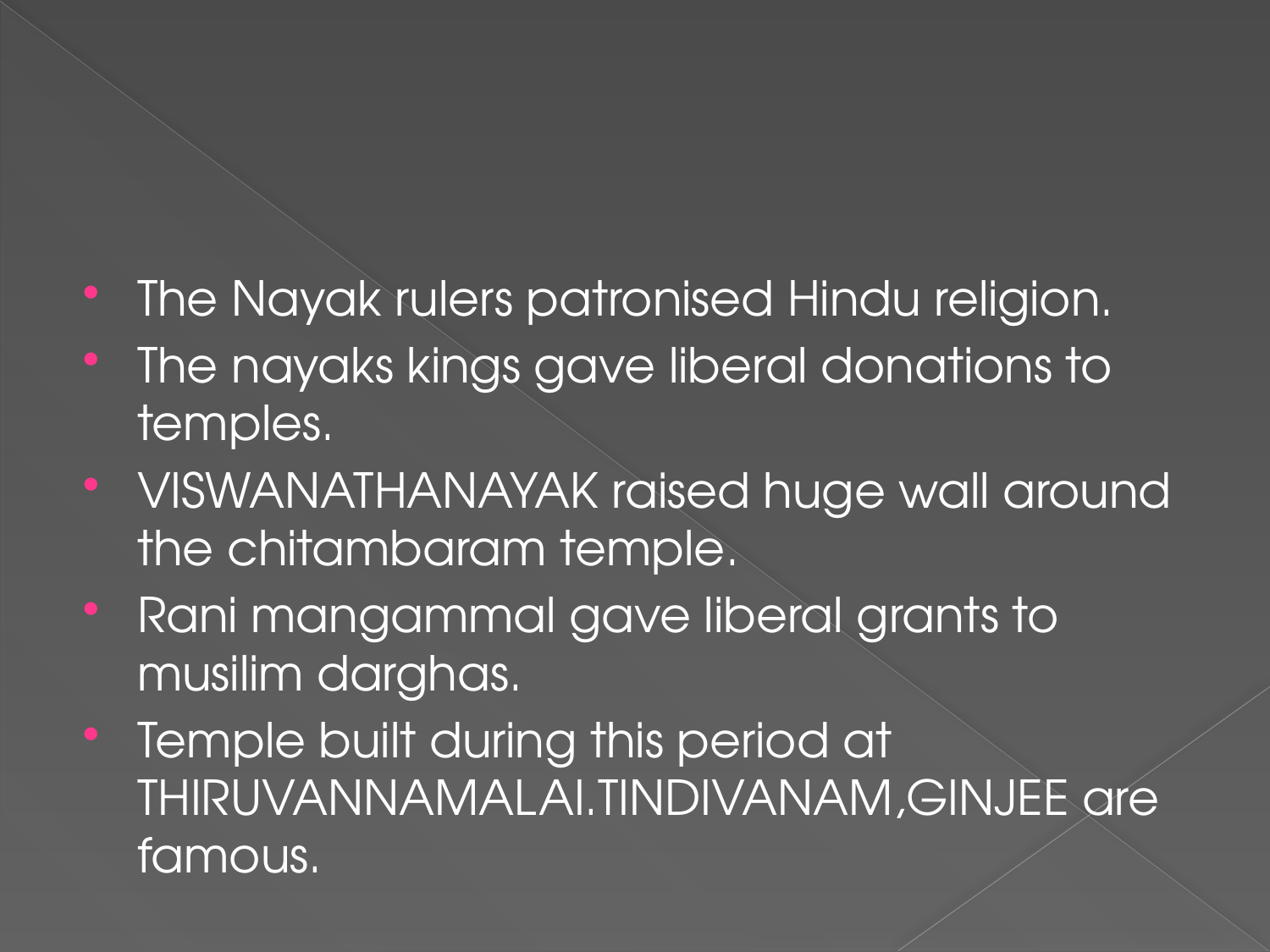

#
The Nayak rulers patronised Hindu religion.
The nayaks kings gave liberal donations to temples.
VISWANATHANAYAK raised huge wall around the chitambaram temple.
Rani mangammal gave liberal grants to musilim darghas.
Temple built during this period at THIRUVANNAMALAI.TINDIVANAM,GINJEE are famous.